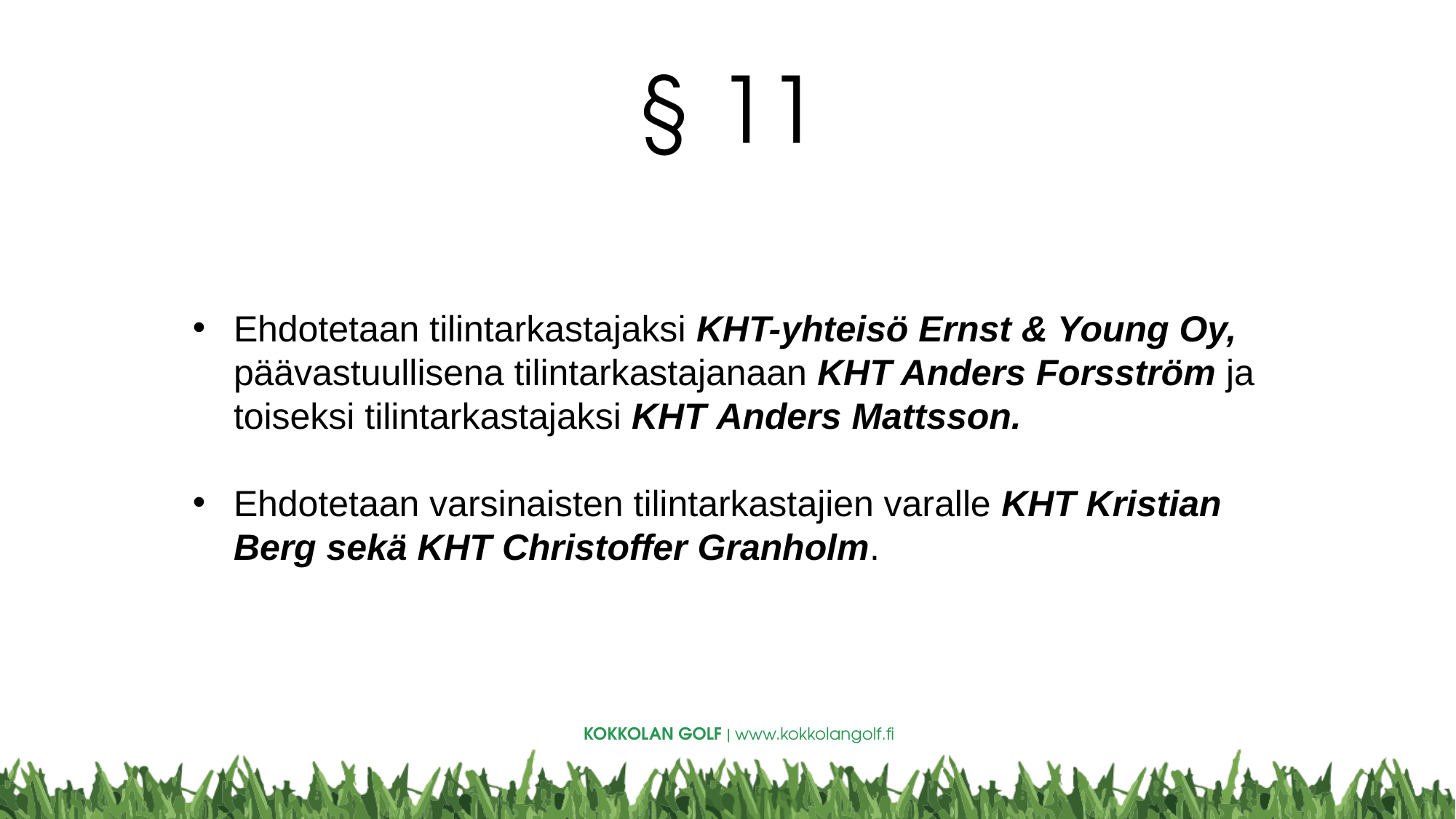

# § 11
Ehdotetaan tilintarkastajaksi KHT-yhteisö Ernst & Young Oy, päävastuullisena tilintarkastajanaan KHT Anders Forsström ja toiseksi tilintarkastajaksi KHT Anders Mattsson.

Ehdotetaan varsinaisten tilintarkastajien varalle KHT Kristian Berg sekä KHT Christoffer Granholm.